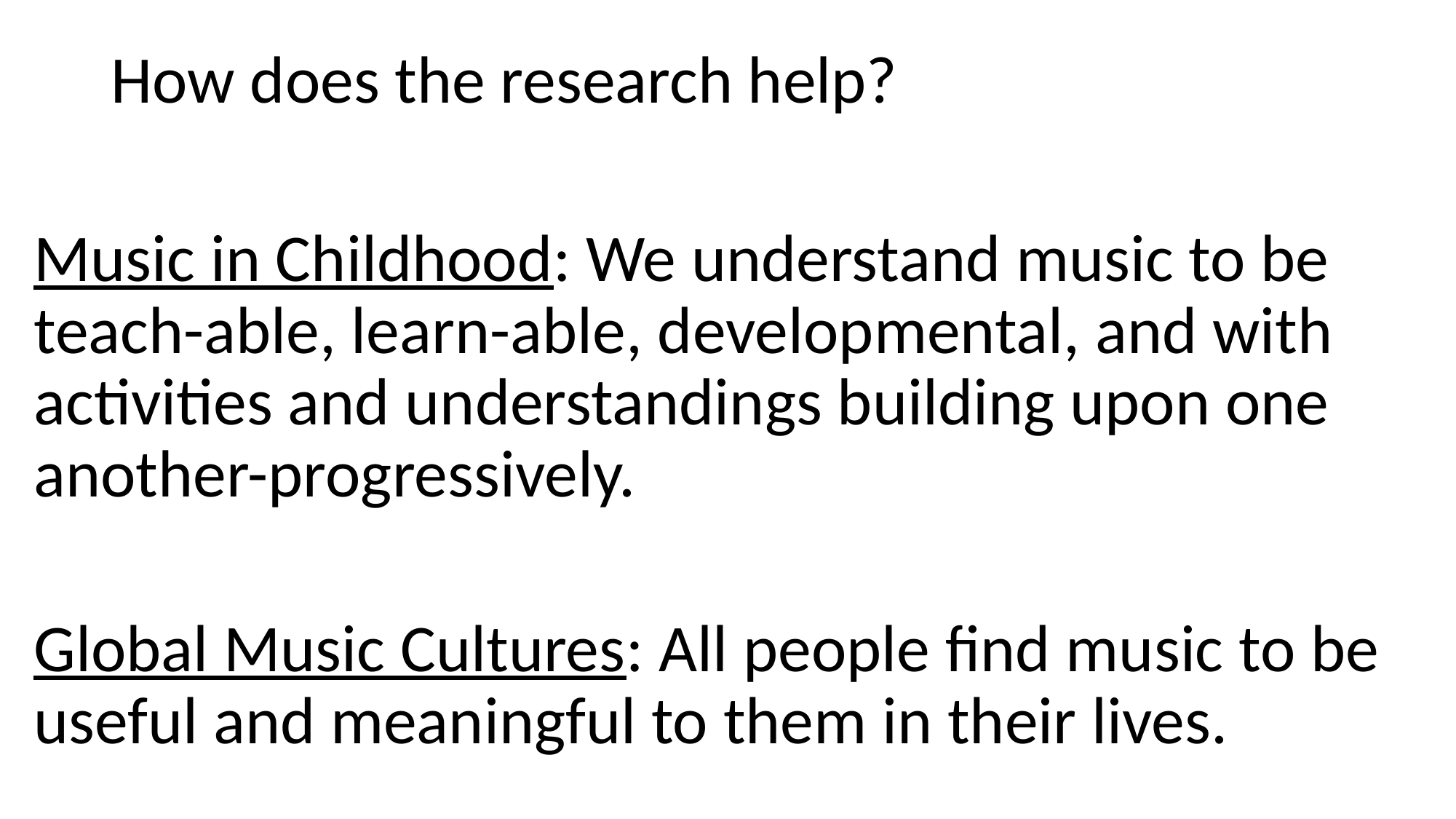

# How does the research help?
Music in Childhood: We understand music to be teach-able, learn-able, developmental, and with activities and understandings building upon one another-progressively.

Global Music Cultures: All people find music to be useful and meaningful to them in their lives.